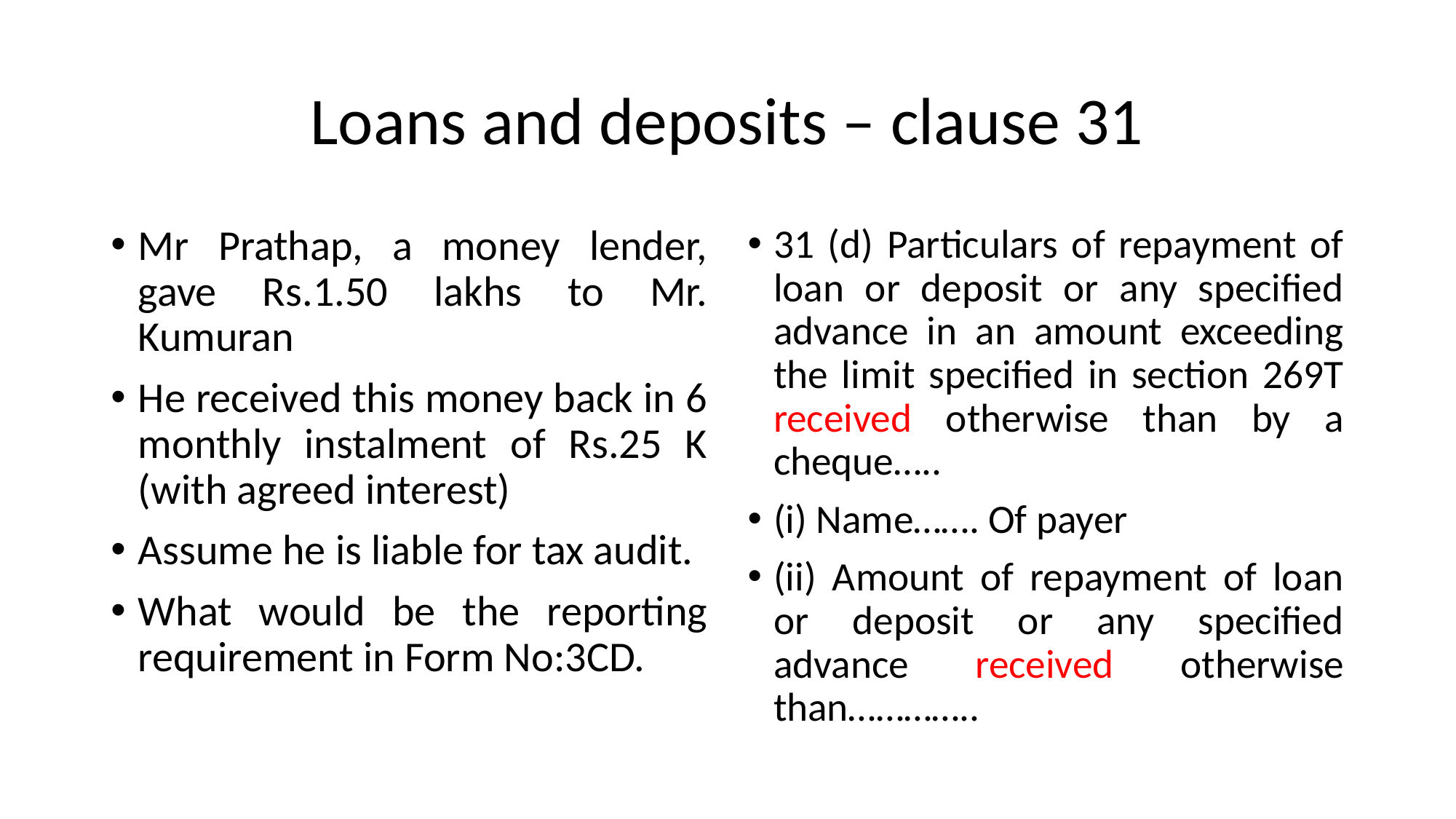

# Loans and deposits – clause 31
Mr Prathap, a money lender, gave Rs.1.50 lakhs to Mr. Kumuran
He received this money back in 6 monthly instalment of Rs.25 K (with agreed interest)
Assume he is liable for tax audit.
What would be the reporting requirement in Form No:3CD.
31 (d) Particulars of repayment of loan or deposit or any specified advance in an amount exceeding the limit specified in section 269T received otherwise than by a cheque…..
(i) Name……. Of payer
(ii) Amount of repayment of loan or deposit or any specified advance received otherwise than…………..